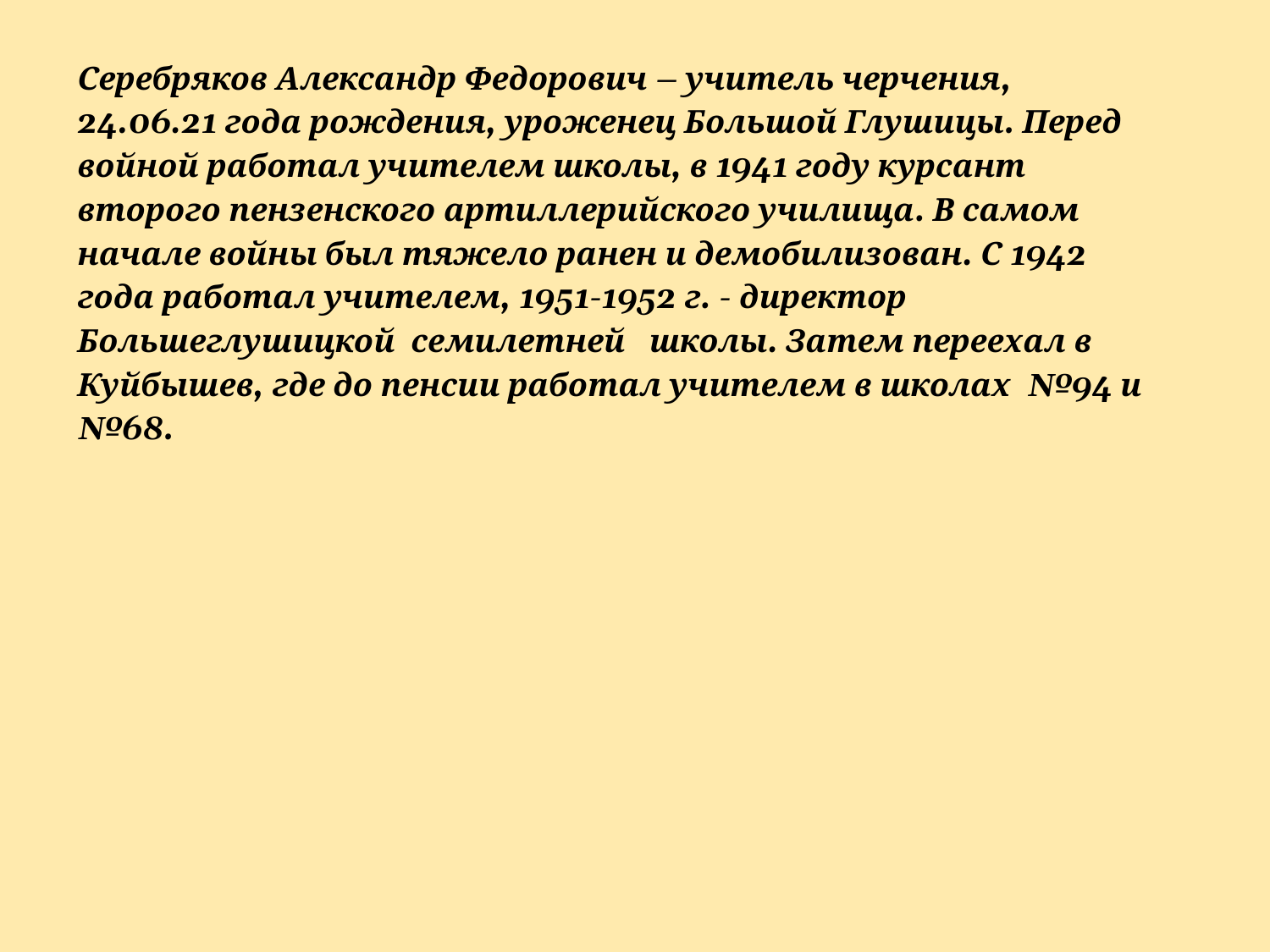

Серебряков Александр Федорович – учитель черчения, 24.06.21 года рождения, уроженец Большой Глушицы. Перед войной работал учителем школы, в 1941 году курсант второго пензенского артиллерийского училища. В самом начале войны был тяжело ранен и демобилизован. С 1942 года работал учителем, 1951-1952 г. - директор Большеглушицкой  семилетней   школы. Затем переехал в Куйбышев, где до пенсии работал учителем в школах  №94 и №68.